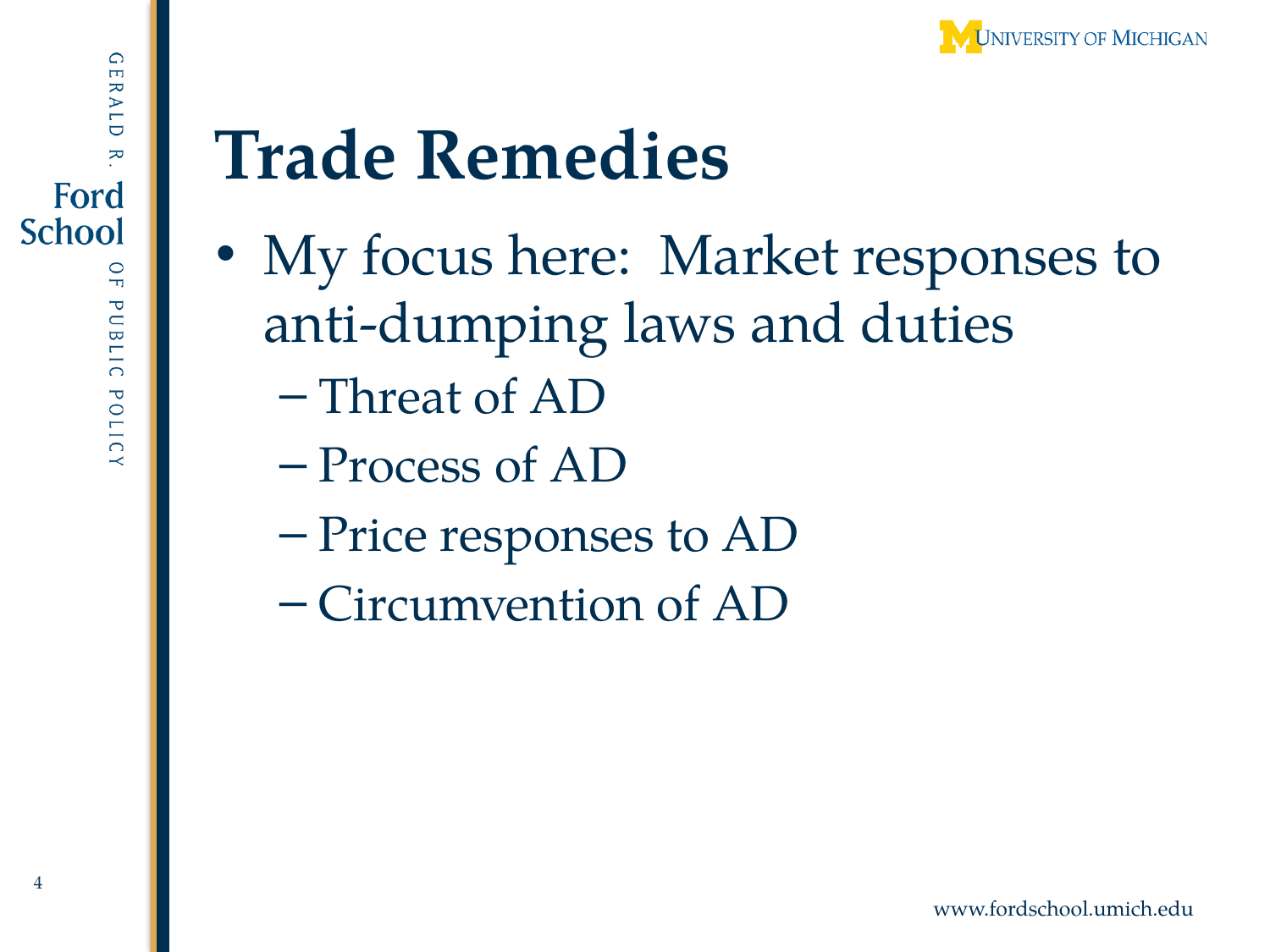

# Trade Remedies
My focus here:  Market responses to anti-dumping laws and duties
Threat of AD
Process of AD
Price responses to AD
Circumvention of AD

4